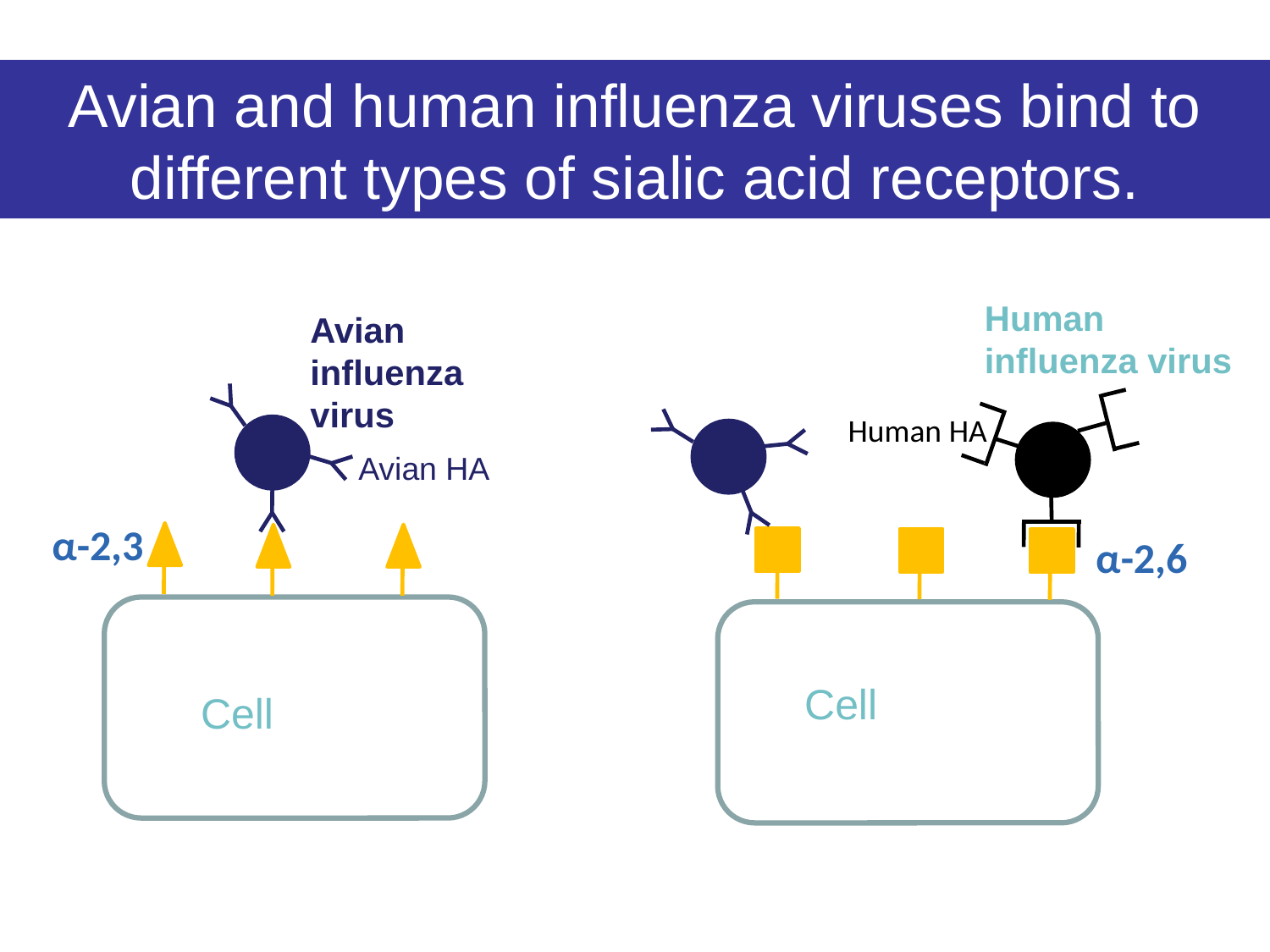

Avian and human influenza viruses bind to different types of sialic acid receptors.
Human influenza virus
Avian influenza virus

Human HA
Avian HA
α-2,3
α-2,6

Cell
Cell